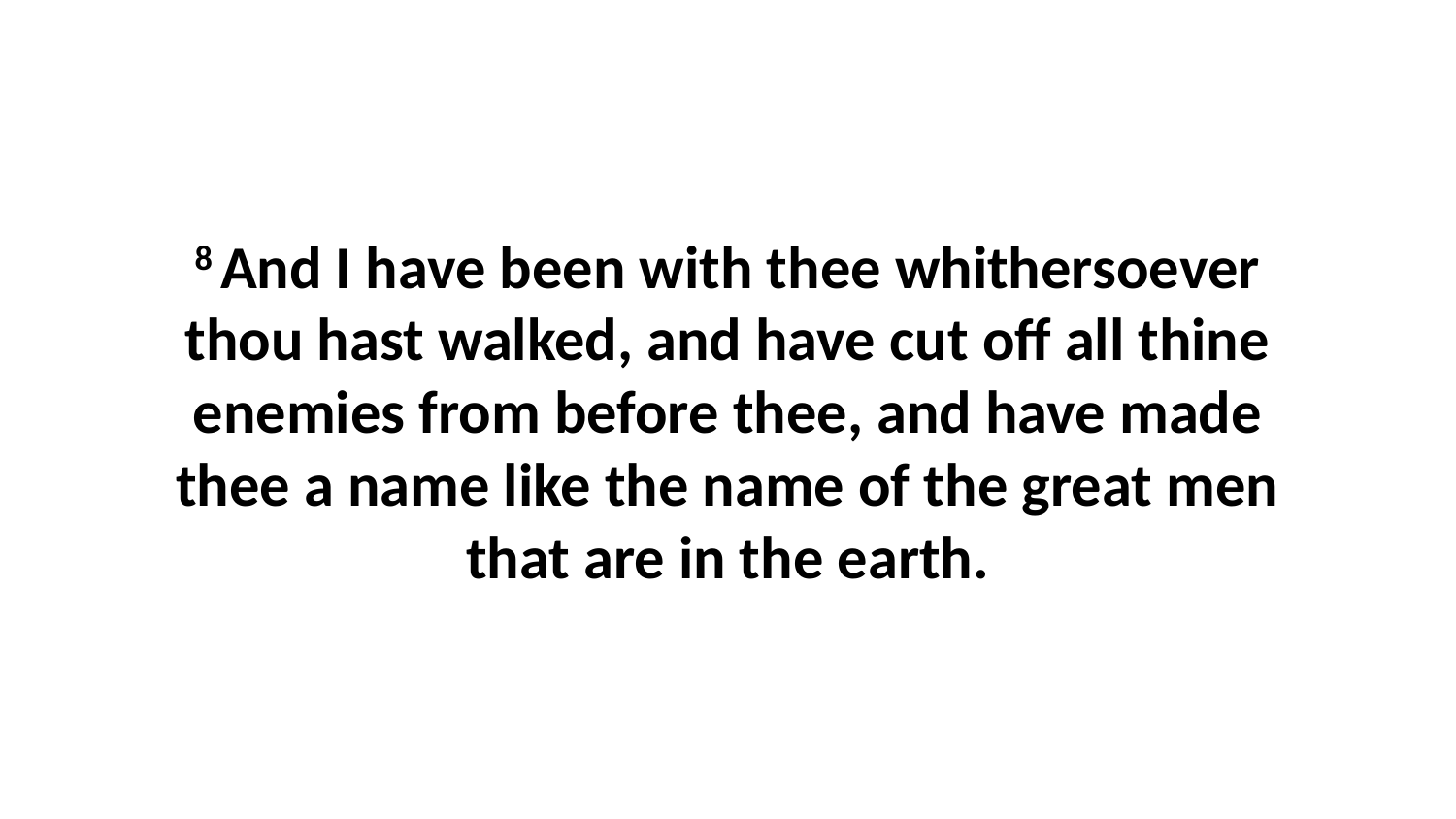

8 And I have been with thee whithersoever thou hast walked, and have cut off all thine enemies from before thee, and have made thee a name like the name of the great men that are in the earth.